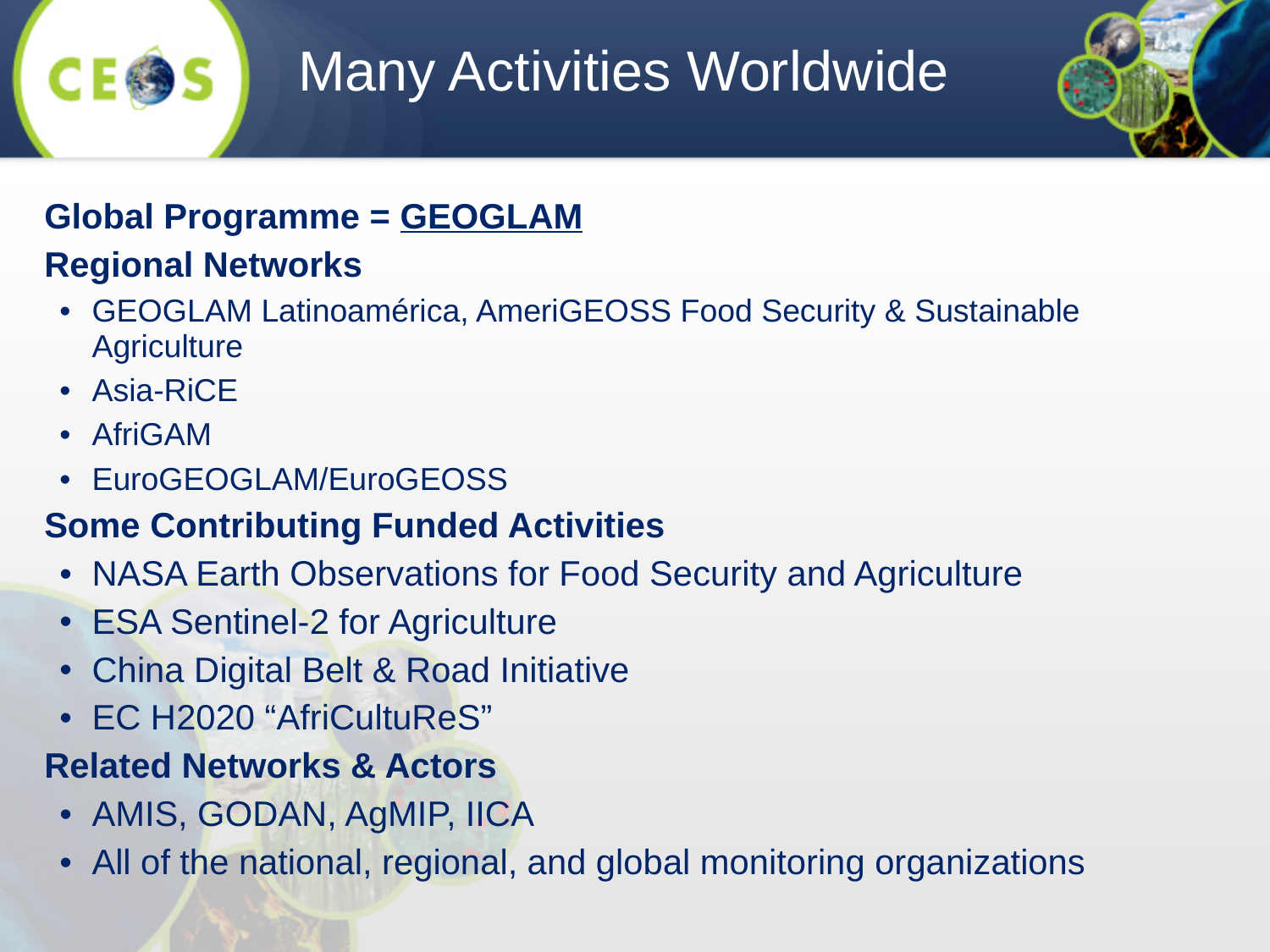

Many Activities Worldwide
Global Programme = GEOGLAM
Regional Networks
GEOGLAM Latinoamérica, AmeriGEOSS Food Security & Sustainable Agriculture
Asia-RiCE
AfriGAM
EuroGEOGLAM/EuroGEOSS
Some Contributing Funded Activities
NASA Earth Observations for Food Security and Agriculture
ESA Sentinel-2 for Agriculture
China Digital Belt & Road Initiative
EC H2020 “AfriCultuReS”
Related Networks & Actors
AMIS, GODAN, AgMIP, IICA
All of the national, regional, and global monitoring organizations